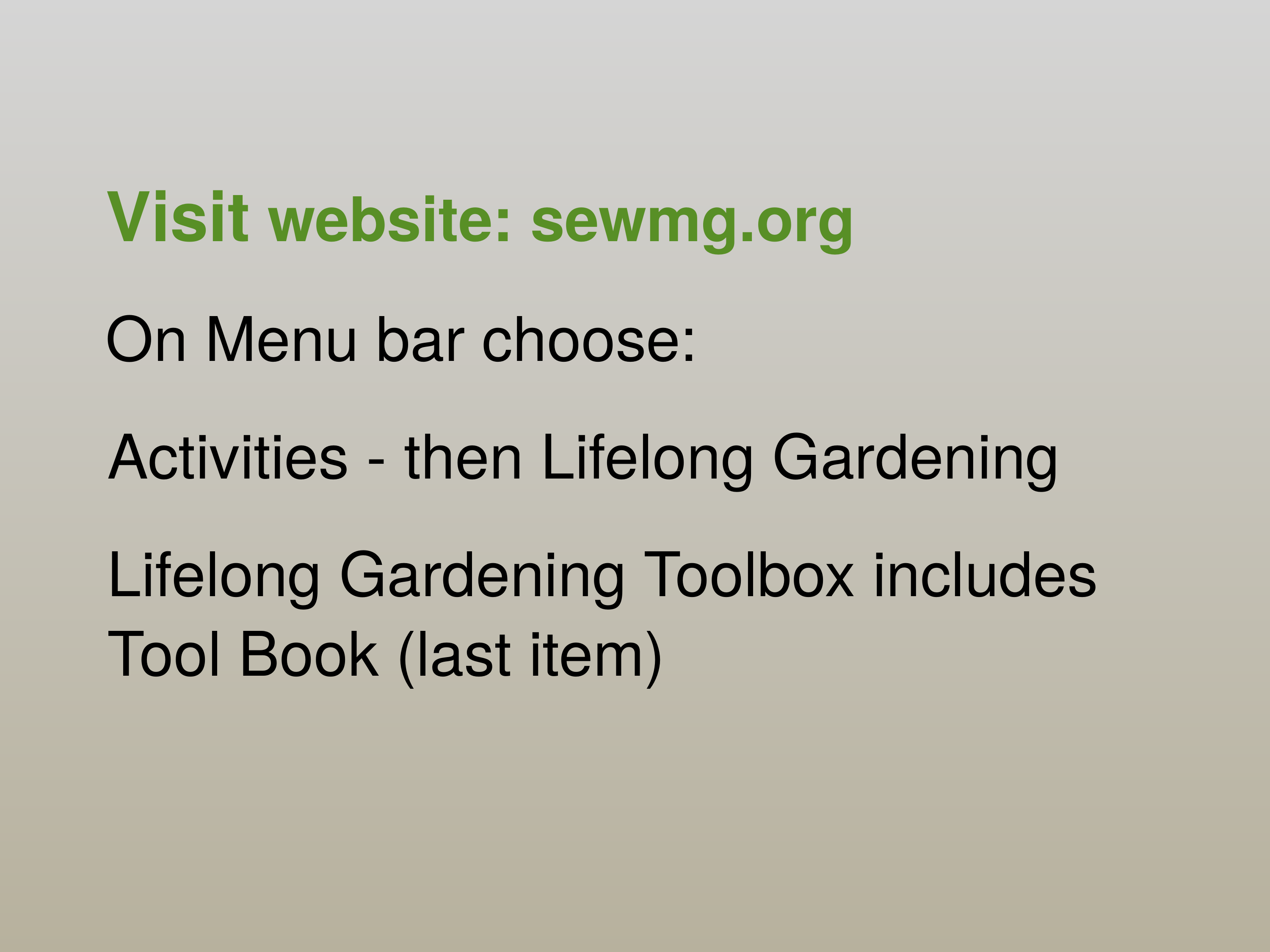

Visit website: sewmg.org
On Menu bar choose:
Activities - then Lifelong Gardening
Lifelong Gardening Toolbox includes  Tool Book (last item)